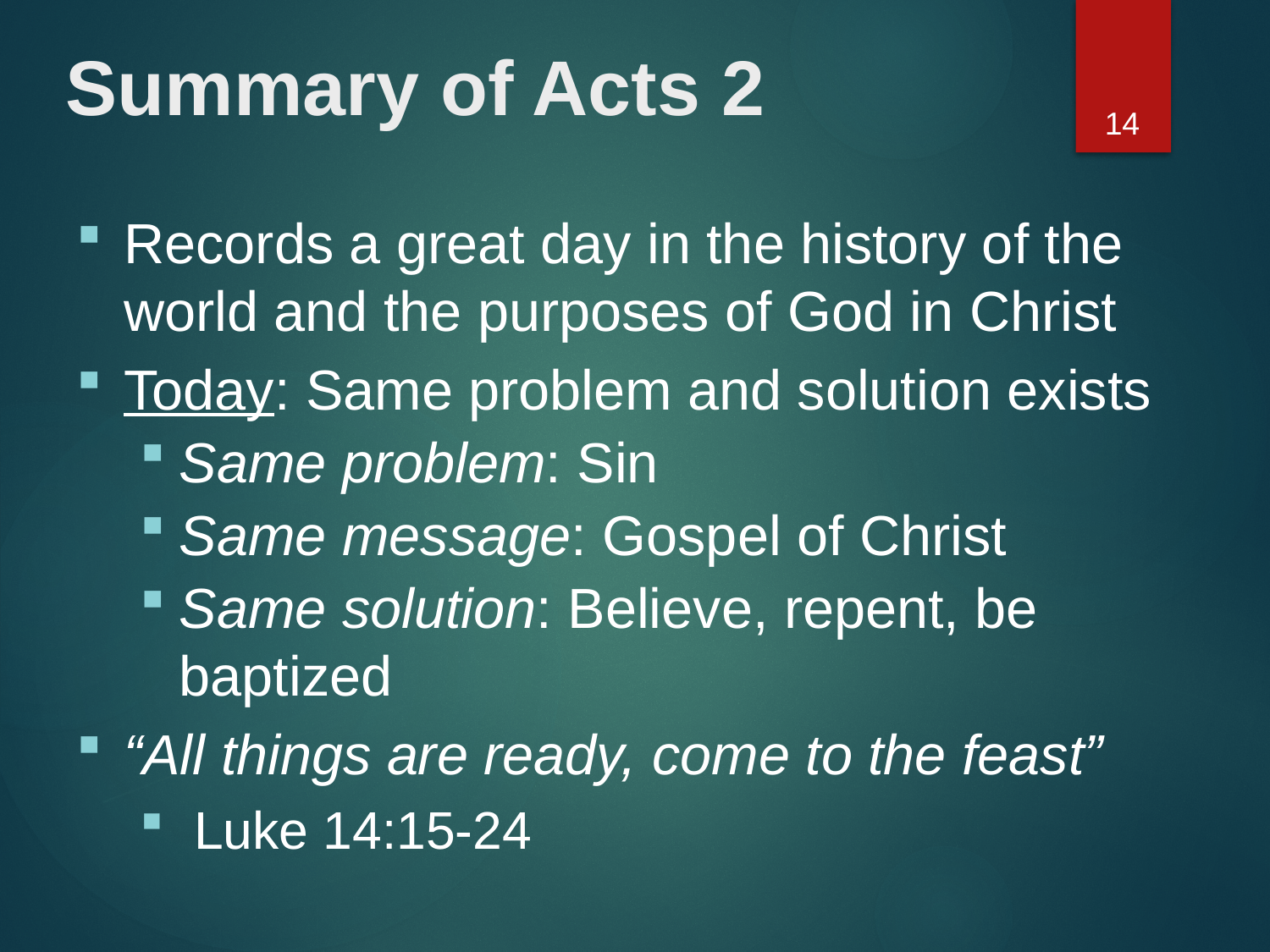

# Summary of Acts 2
14
Records a great day in the history of the world and the purposes of God in Christ
Today: Same problem and solution exists
Same problem: Sin
Same message: Gospel of Christ
Same solution: Believe, repent, be baptized
“All things are ready, come to the feast”
 Luke 14:15-24